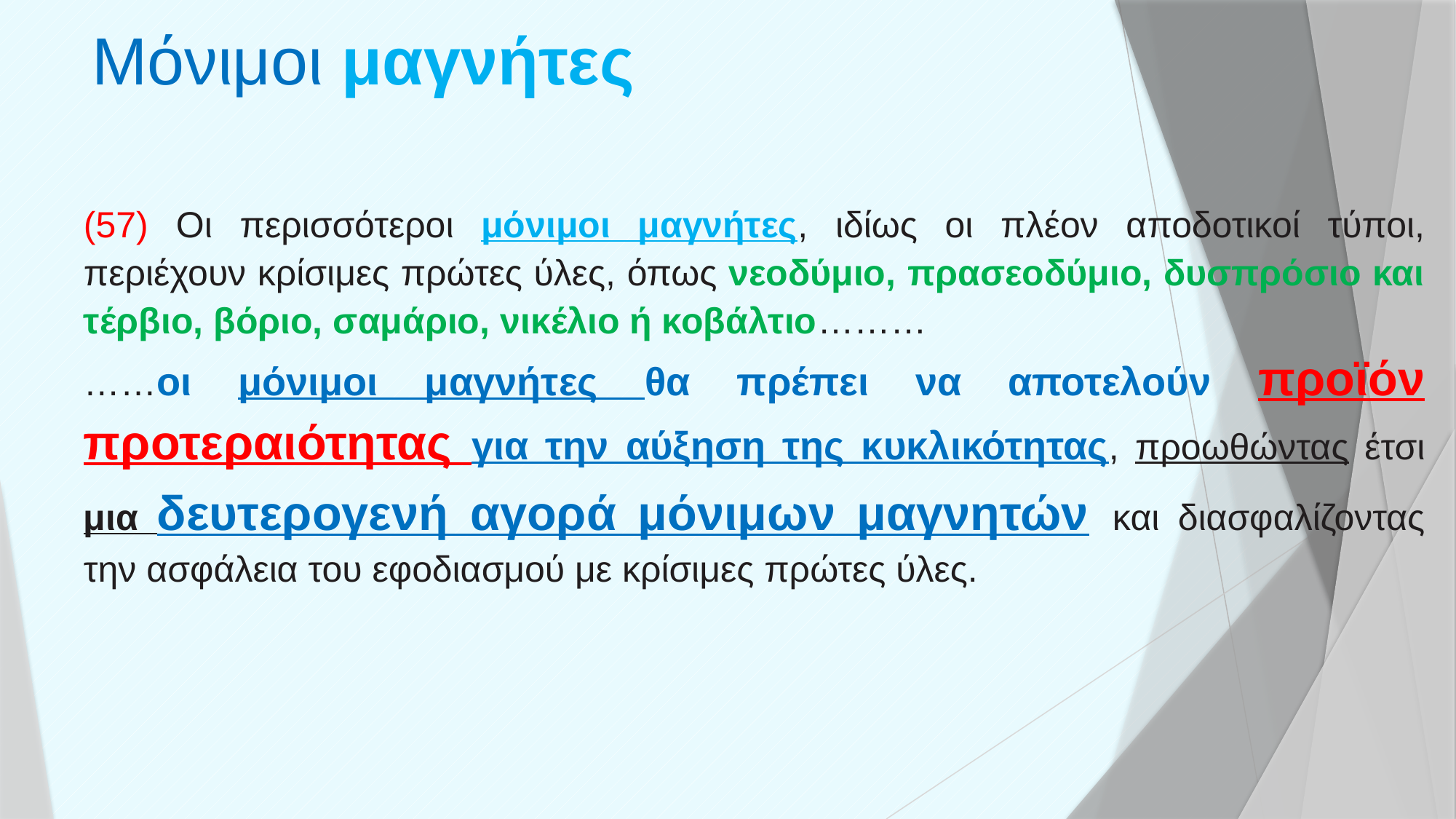

# Μόνιμοι μαγνήτες
(57) Οι περισσότεροι μόνιμοι μαγνήτες, ιδίως οι πλέον αποδοτικοί τύποι, περιέχουν κρίσιμες πρώτες ύλες, όπως νεοδύμιο, πρασεοδύμιο, δυσπρόσιο και τέρβιο, βόριο, σαμάριο, νικέλιο ή κοβάλτιο………
……οι μόνιμοι μαγνήτες θα πρέπει να αποτελούν προϊόν προτεραιότητας για την αύξηση της κυκλικότητας, προωθώντας έτσι μια δευτερογενή αγορά μόνιμων μαγνητών και διασφαλίζοντας την ασφάλεια του εφοδιασμού με κρίσιμες πρώτες ύλες.